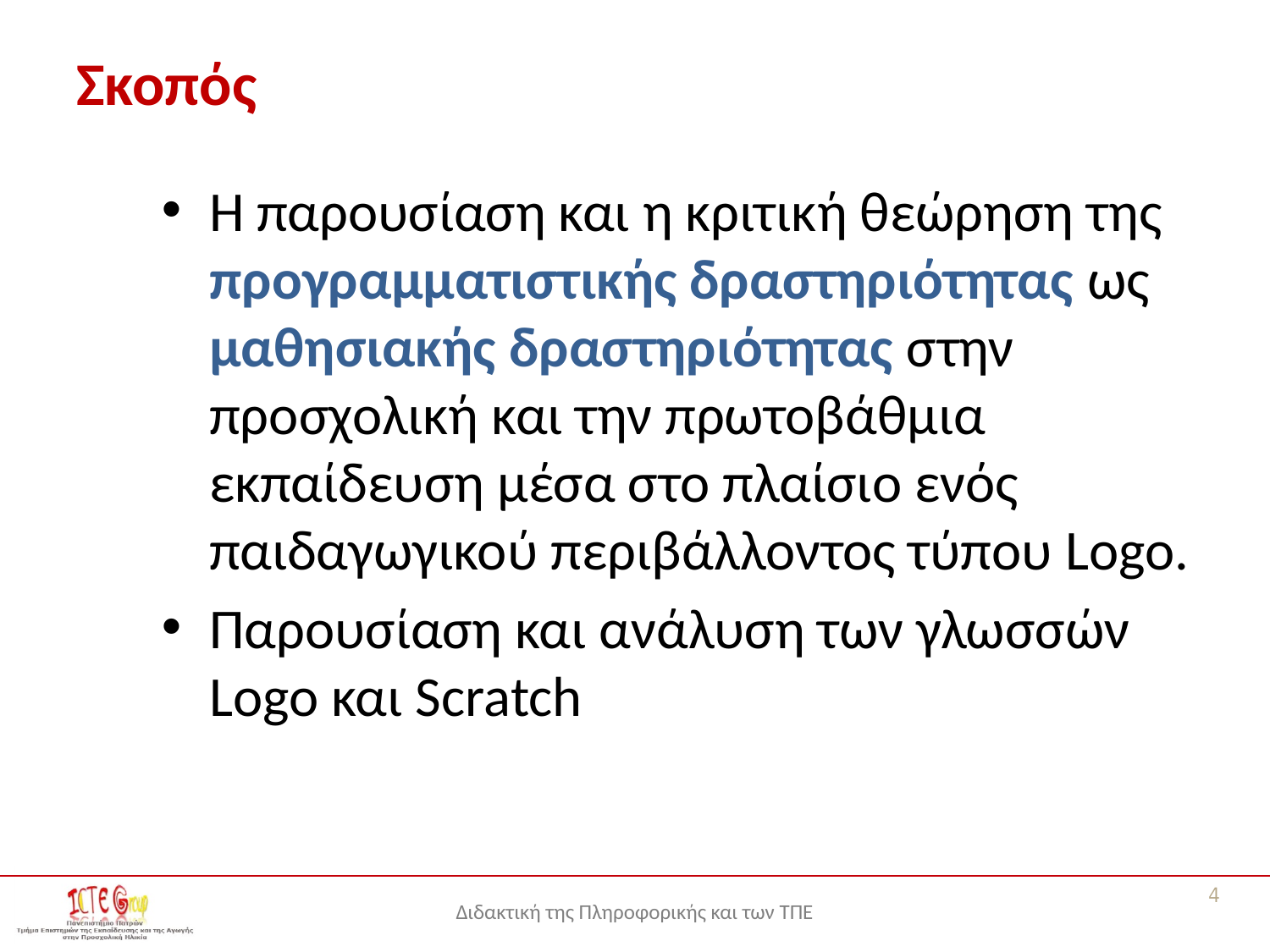

# Σκοπός
Η παρουσίαση και η κριτική θεώρηση της προγραμματιστικής δραστηριότητας ως μαθησιακής δραστηριότητας στην προσχολική και την πρωτοβάθμια εκπαίδευση μέσα στο πλαίσιο ενός παιδαγωγικού περιβάλλοντος τύπου Logo.
Παρουσίαση και ανάλυση των γλωσσών Logo και Scratch

4